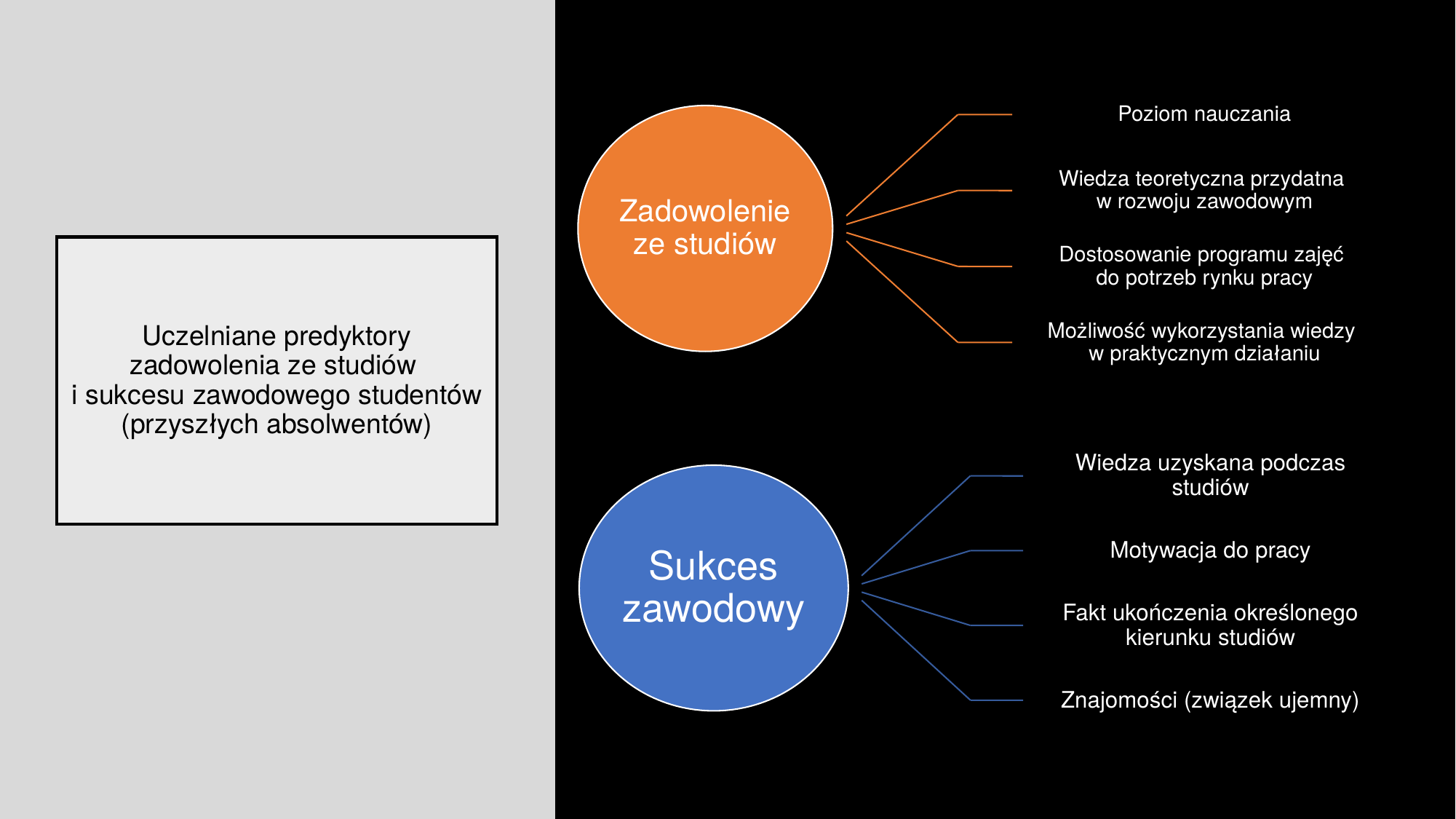

Zadowolenie ze studiów
Poziom nauczania
Wiedza teoretyczna przydatna
w rozwoju zawodowym
Dostosowanie programu zajęć
do potrzeb rynku pracy
Możliwość wykorzystania wiedzy
w praktycznym działaniu
# Uczelniane predyktory zadowolenia ze studiów i sukcesu zawodowego studentów (przyszłych absolwentów)
Sukces zawodowy
Wiedza uzyskana podczas studiów
Motywacja do pracy
Fakt ukończenia określonego kierunku studiów
Znajomości (związek ujemny)